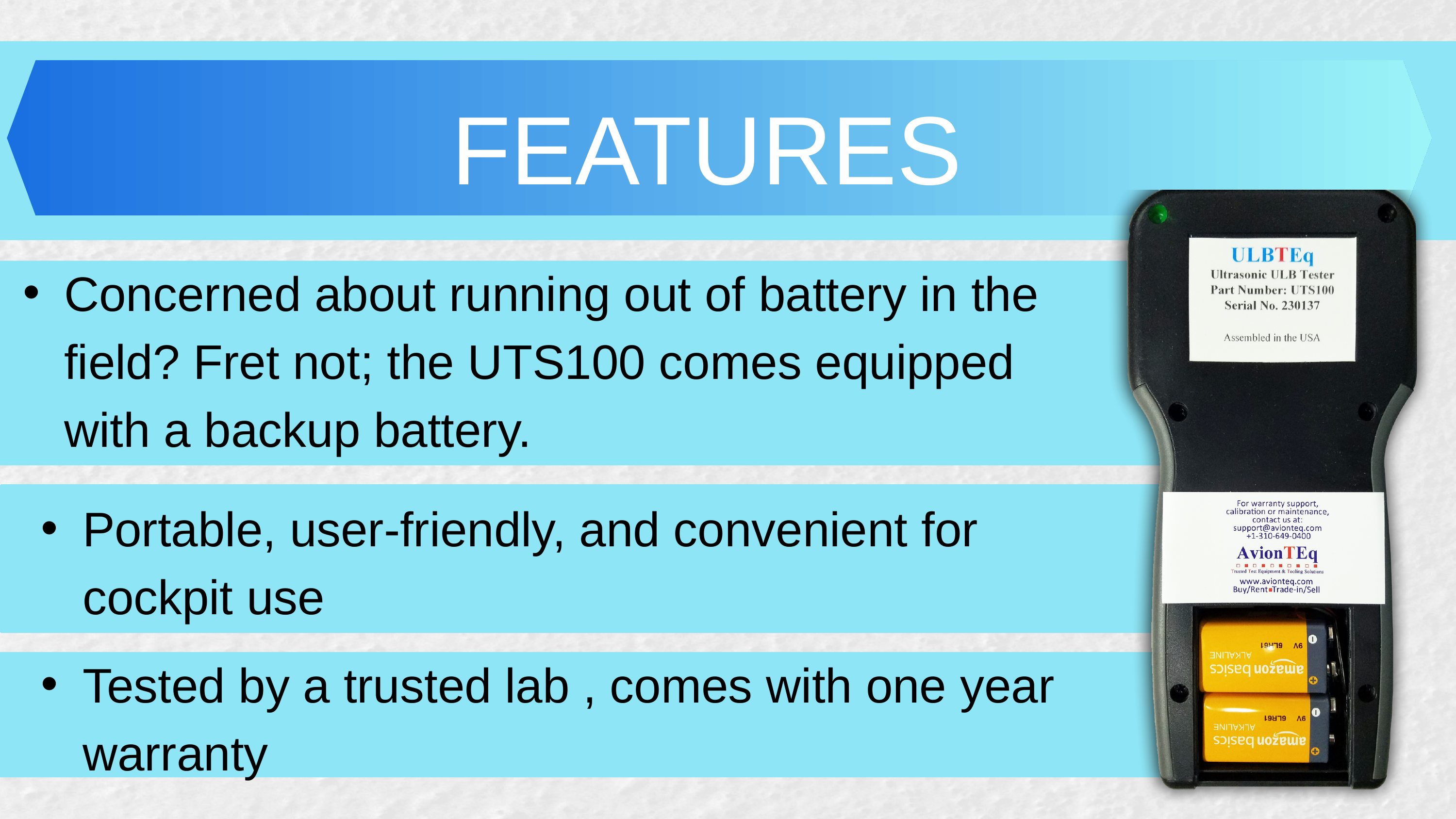

FEATURES

Concerned about running out of battery in the field? Fret not; the UTS100 comes equipped with a backup battery.

Portable, user-friendly, and convenient for cockpit use
Tested by a trusted lab , comes with one year warranty